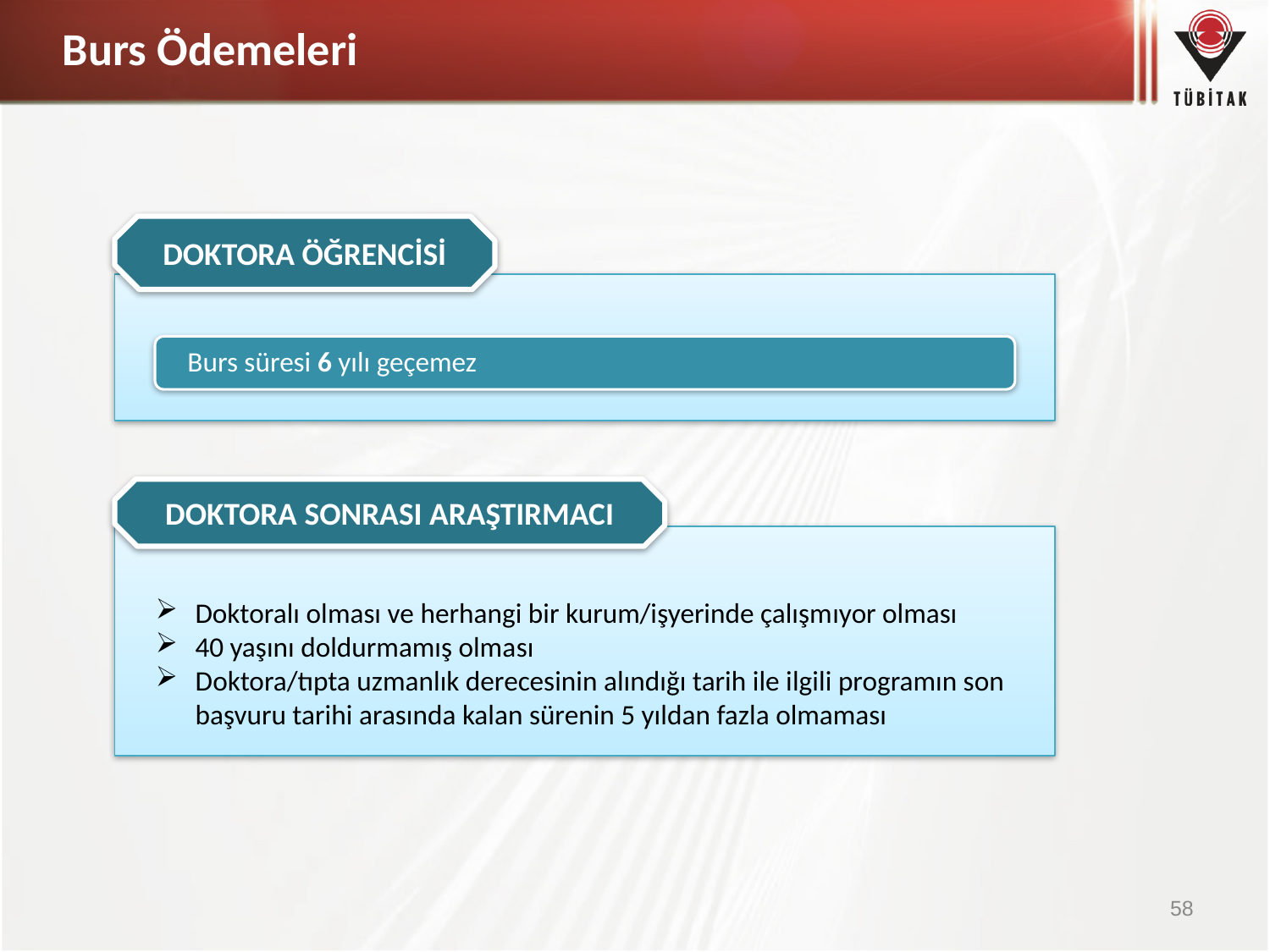

Burs Ödemeleri
DOKTORA ÖĞRENCİSİ

Burs süresi 6 yılı geçemez
DOKTORA SONRASI ARAŞTIRMACI

Doktoralı olması ve herhangi bir kurum/işyerinde çalışmıyor olması
40 yaşını doldurmamış olması
Doktora/tıpta uzmanlık derecesinin alındığı tarih ile ilgili programın son başvuru tarihi arasında kalan sürenin 5 yıldan fazla olmaması
58